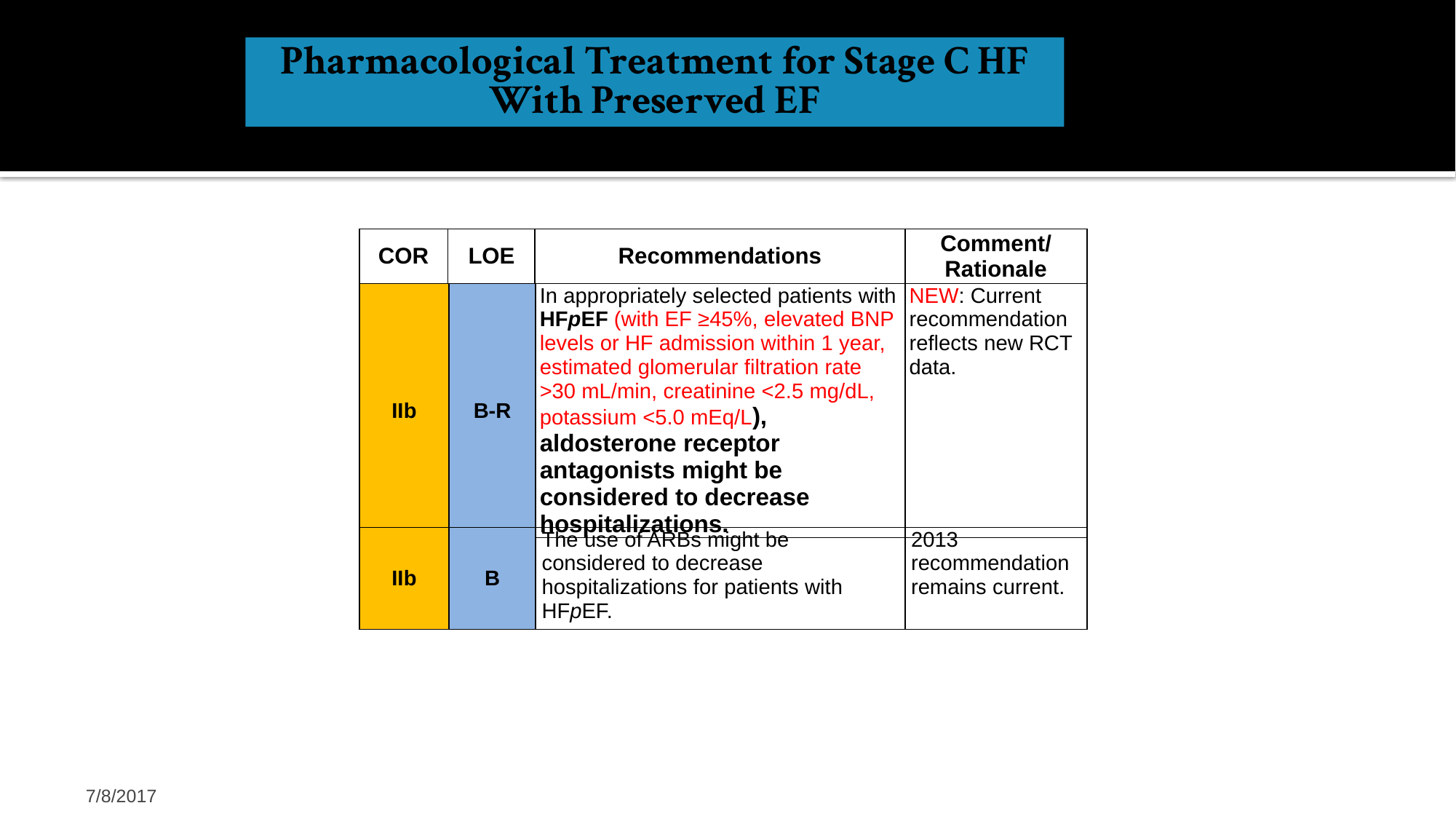

Pharmacological Treatment for Stage C HF With Preserved EF
| COR | LOE | Recommendations | Comment/ Rationale |
| --- | --- | --- | --- |
| IIb | B-R | In appropriately selected patients with HFpEF (with EF ≥45%, elevated BNP levels or HF admission within 1 year, estimated glomerular filtration rate >30 mL/min, creatinine <2.5 mg/dL, potassium <5.0 mEq/L), aldosterone receptor antagonists might be considered to decrease hospitalizations. | NEW: Current recommendation reflects new RCT data. |
| --- | --- | --- | --- |
| IIb | B | The use of ARBs might be considered to decrease hospitalizations for patients with HFpEF. | 2013 recommendation remains current. |
| --- | --- | --- | --- |
7/8/2017